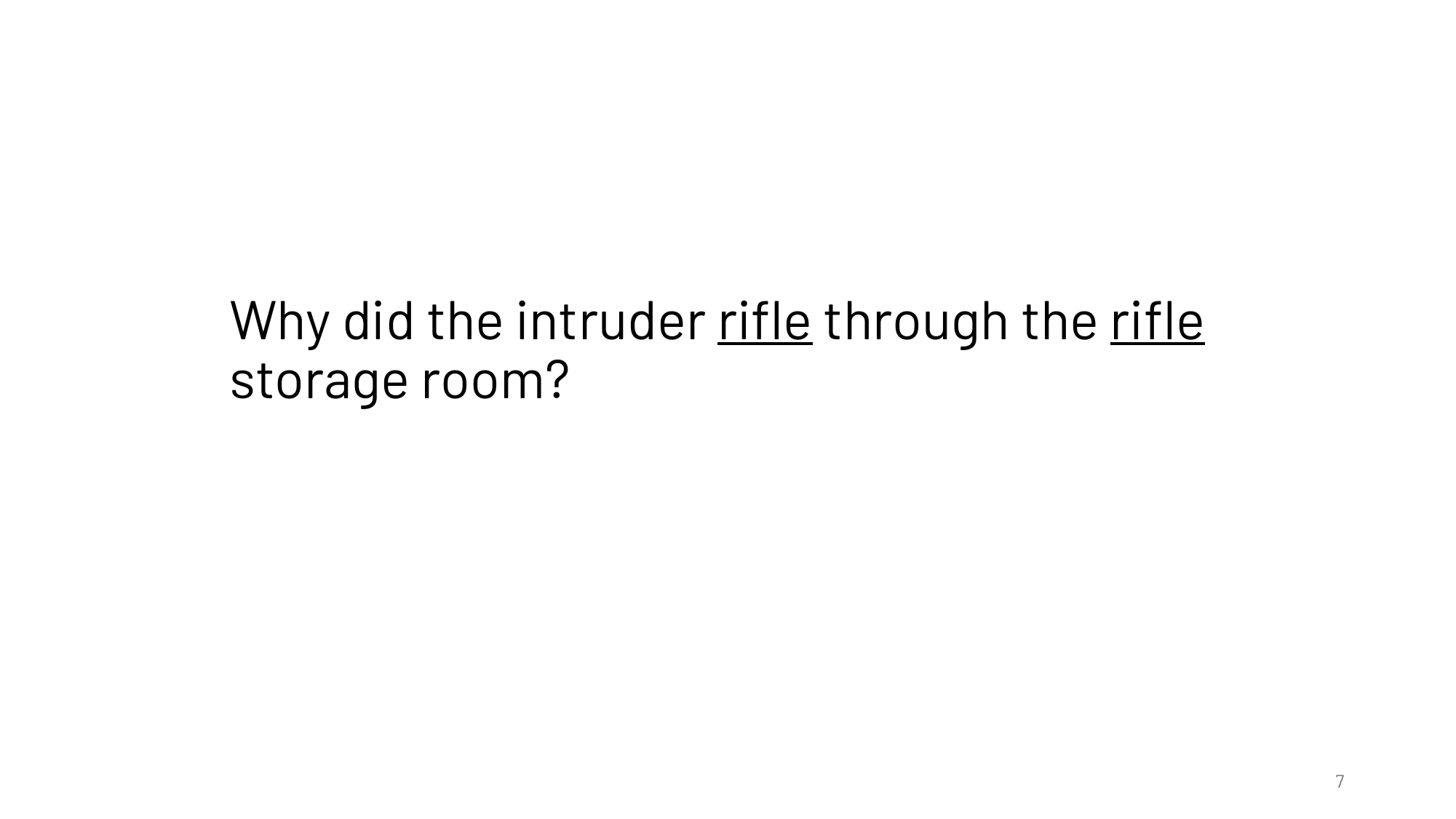

Why did the intruder rifle through the rifle storage room?

7